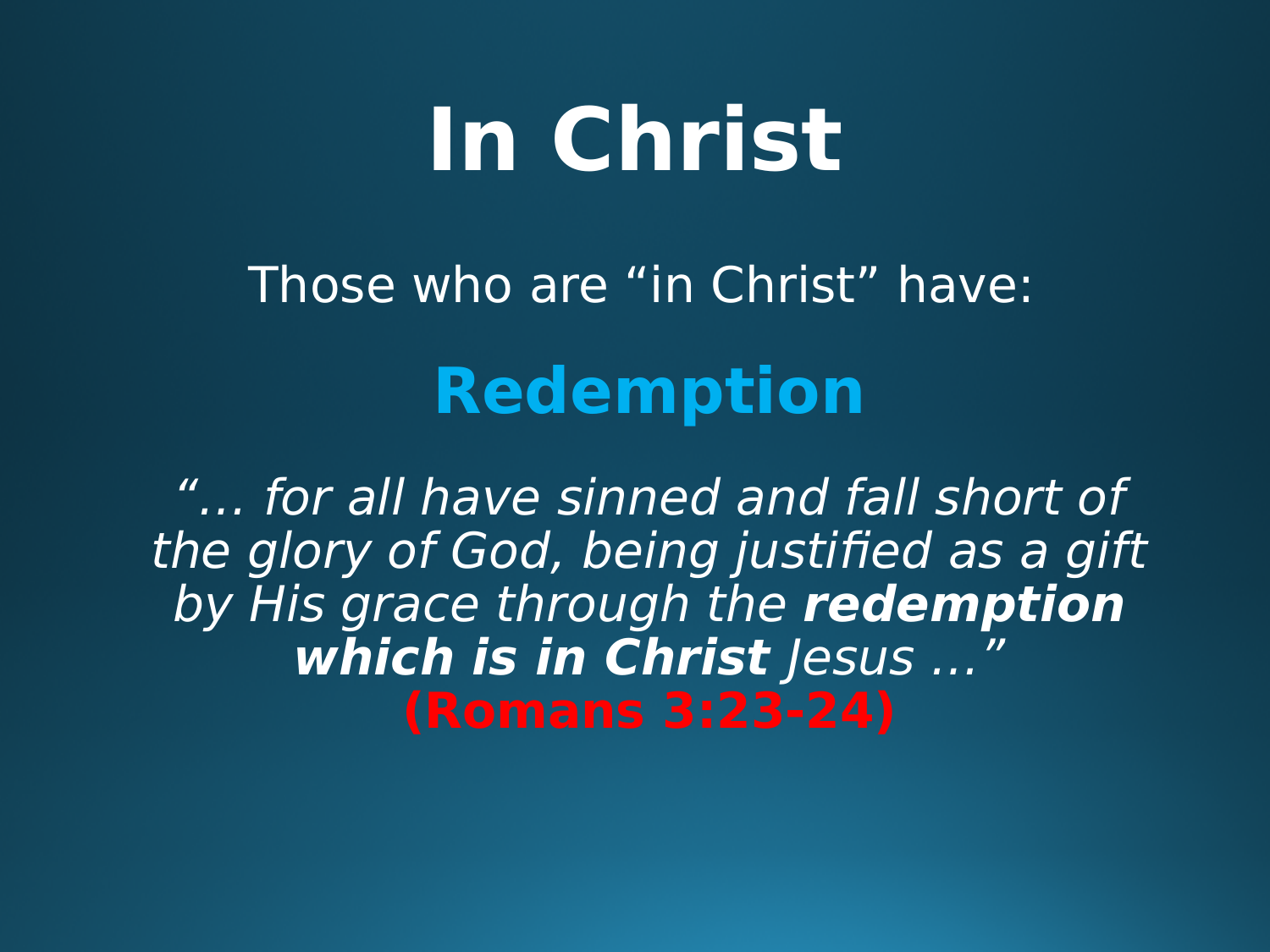

# In Christ
Those who are “in Christ” have:

Redemption

“… for all have sinned and fall short of the glory of God, being justified as a gift by His grace through the redemption which is in Christ Jesus …”
(Romans 3:23-24)